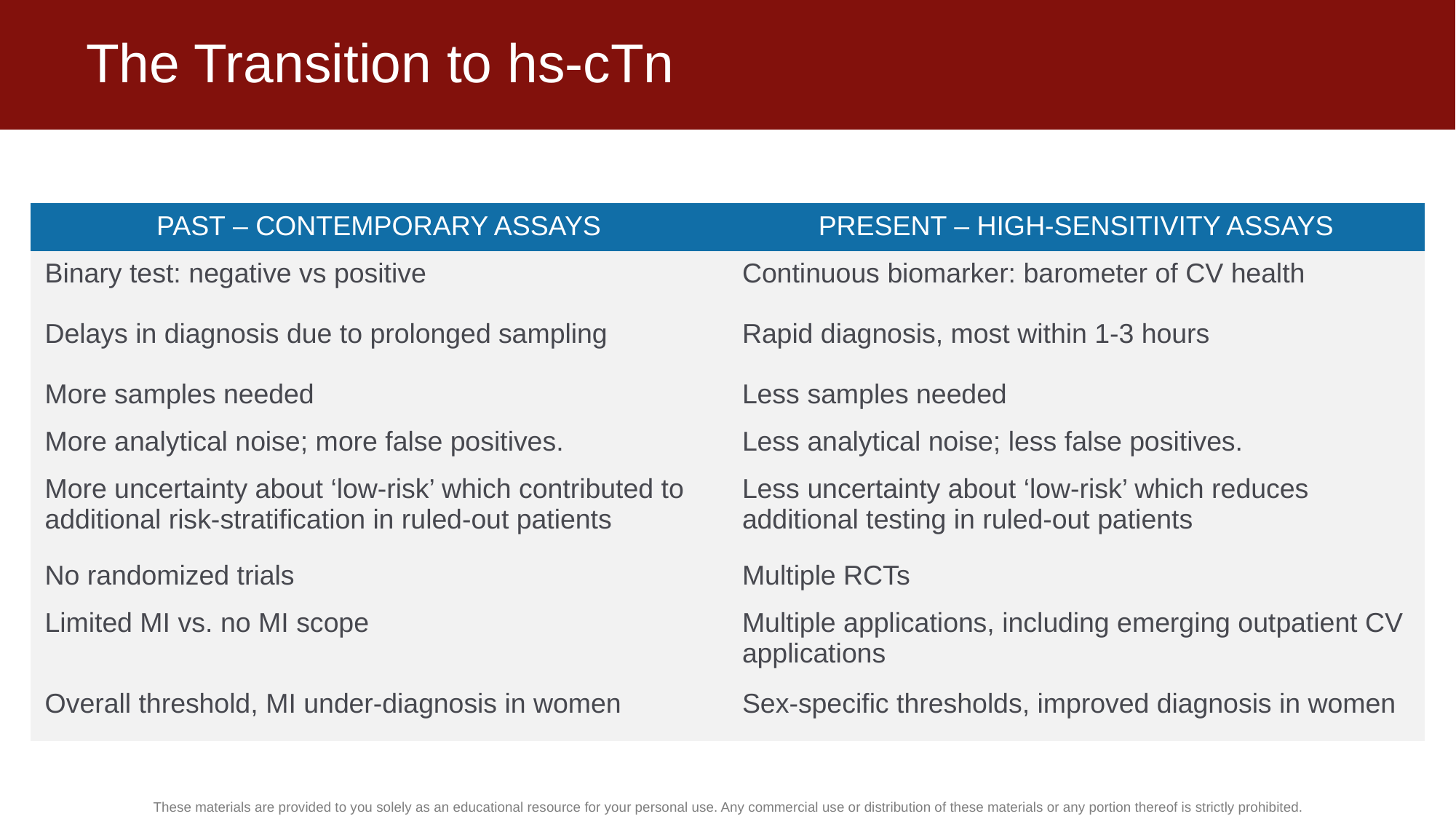

# The Transition to hs-cTn
| PAST – CONTEMPORARY ASSAYS | PRESENT – HIGH-SENSITIVITY ASSAYS |
| --- | --- |
| Binary test: negative vs positive | Continuous biomarker: barometer of CV health |
| Delays in diagnosis due to prolonged sampling | Rapid diagnosis, most within 1-3 hours |
| More samples needed | Less samples needed |
| More analytical noise; more false positives. | Less analytical noise; less false positives. |
| More uncertainty about ‘low-risk’ which contributed to additional risk-stratification in ruled-out patients | Less uncertainty about ‘low-risk’ which reduces additional testing in ruled-out patients |
| No randomized trials | Multiple RCTs |
| Limited MI vs. no MI scope | Multiple applications, including emerging outpatient CV applications |
| Overall threshold, MI under-diagnosis in women | Sex-specific thresholds, improved diagnosis in women |